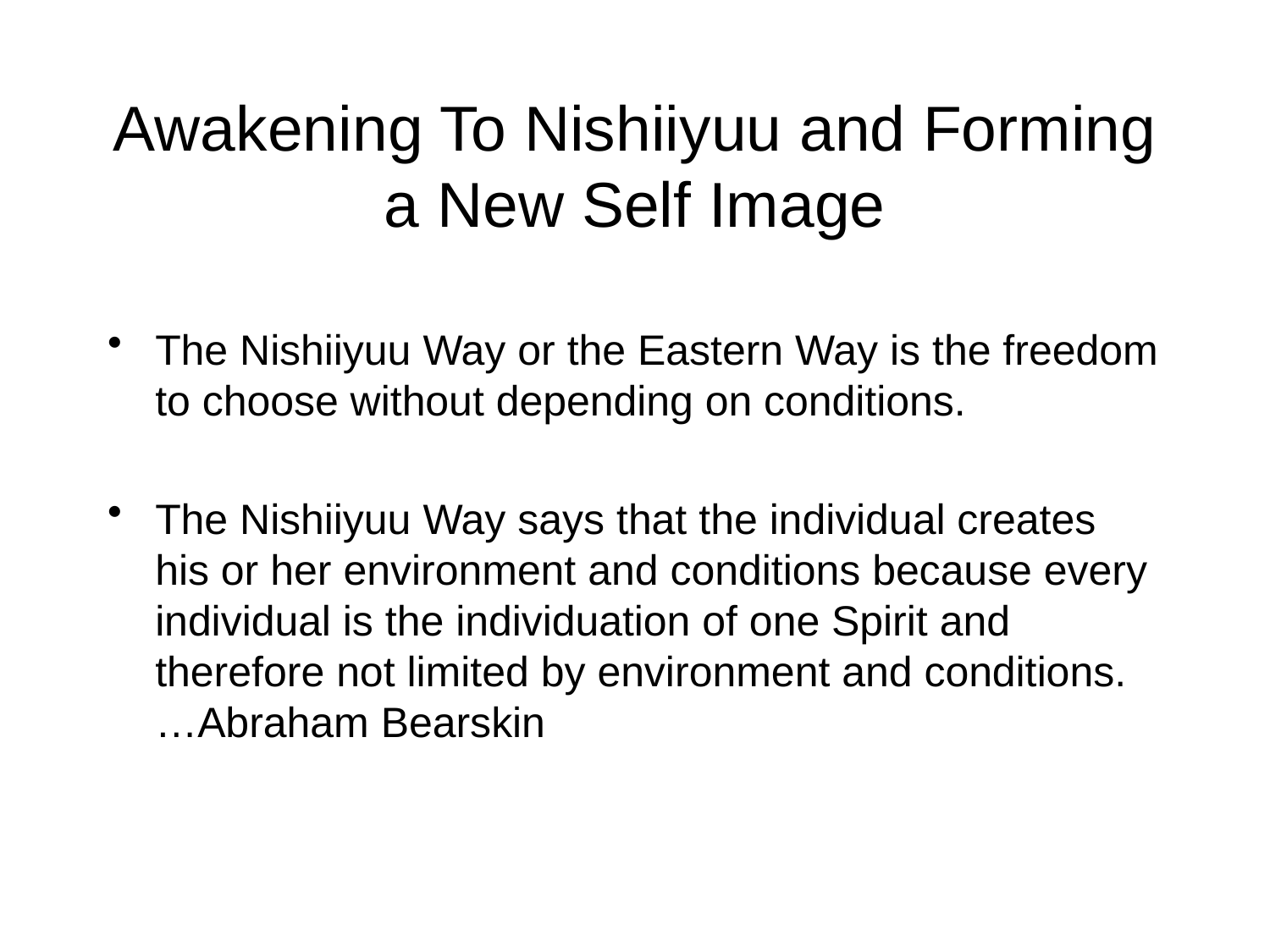

# Awakening To Nishiiyuu and Forming a New Self Image
The Nishiiyuu Way or the Eastern Way is the freedom to choose without depending on conditions.

The Nishiiyuu Way says that the individual creates his or her environment and conditions because every individual is the individuation of one Spirit and therefore not limited by environment and conditions.  …Abraham Bearskin